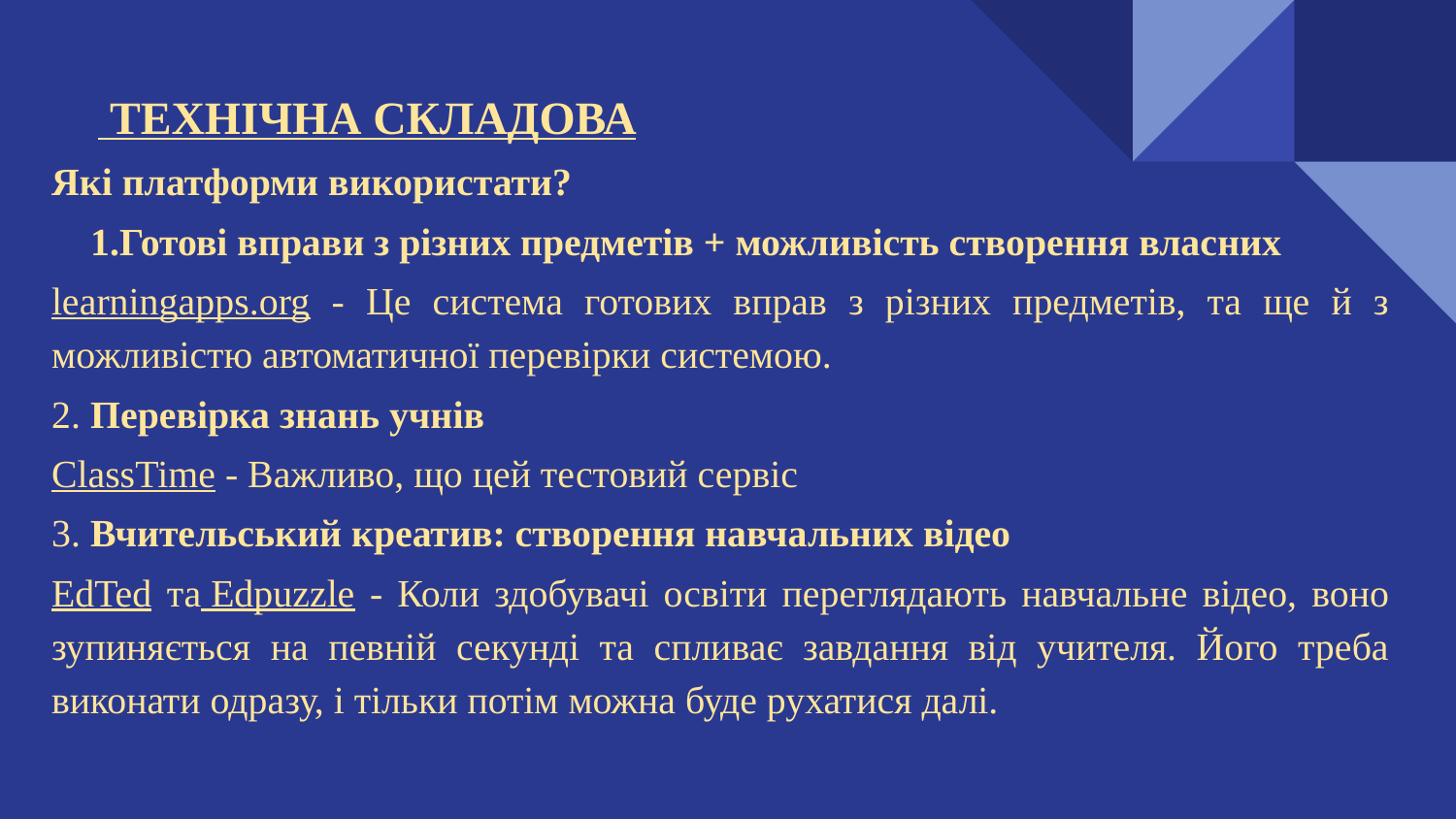

ТЕХНІЧНА СКЛАДОВА
Які платформи використати?
    1.Готові вправи з різних предметів + можливість створення власних
learningapps.org - Це система готових вправ з різних предметів, та ще й з можливістю автоматичної перевірки системою.
2. Перевірка знань учнів
ClassTime - Важливо, що цей тестовий сервіс
3. Вчительський креатив: створення навчальних відео
EdTed та Edpuzzle - Коли здобувачі освіти переглядають навчальне відео, воно зупиняється на певній секунді та спливає завдання від учителя. Його треба виконати одразу, і тільки потім можна буде рухатися далі.